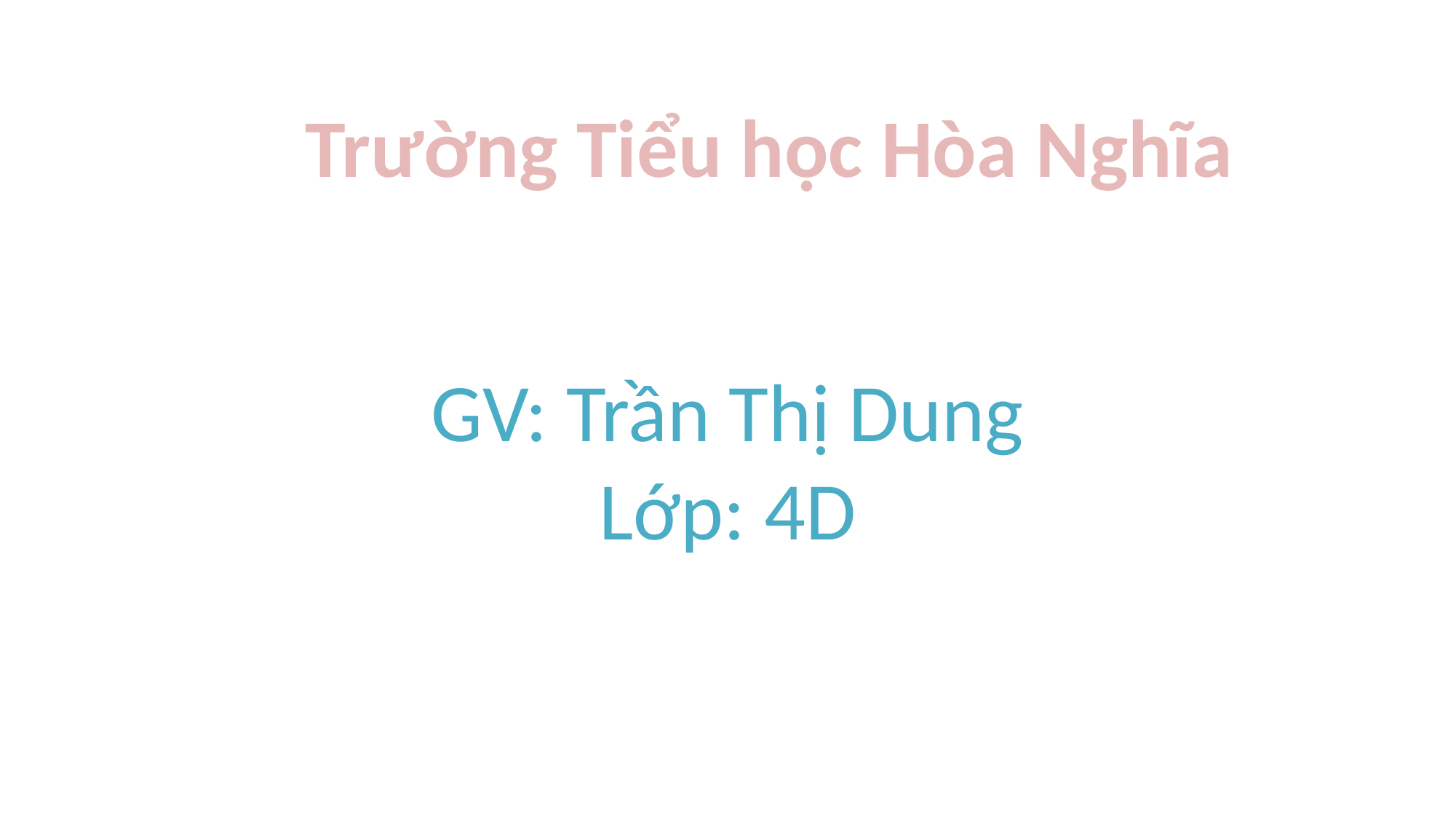

Trường Tiểu học Hòa Nghĩa
GV: Trần Thị Dung
Lớp: 4D